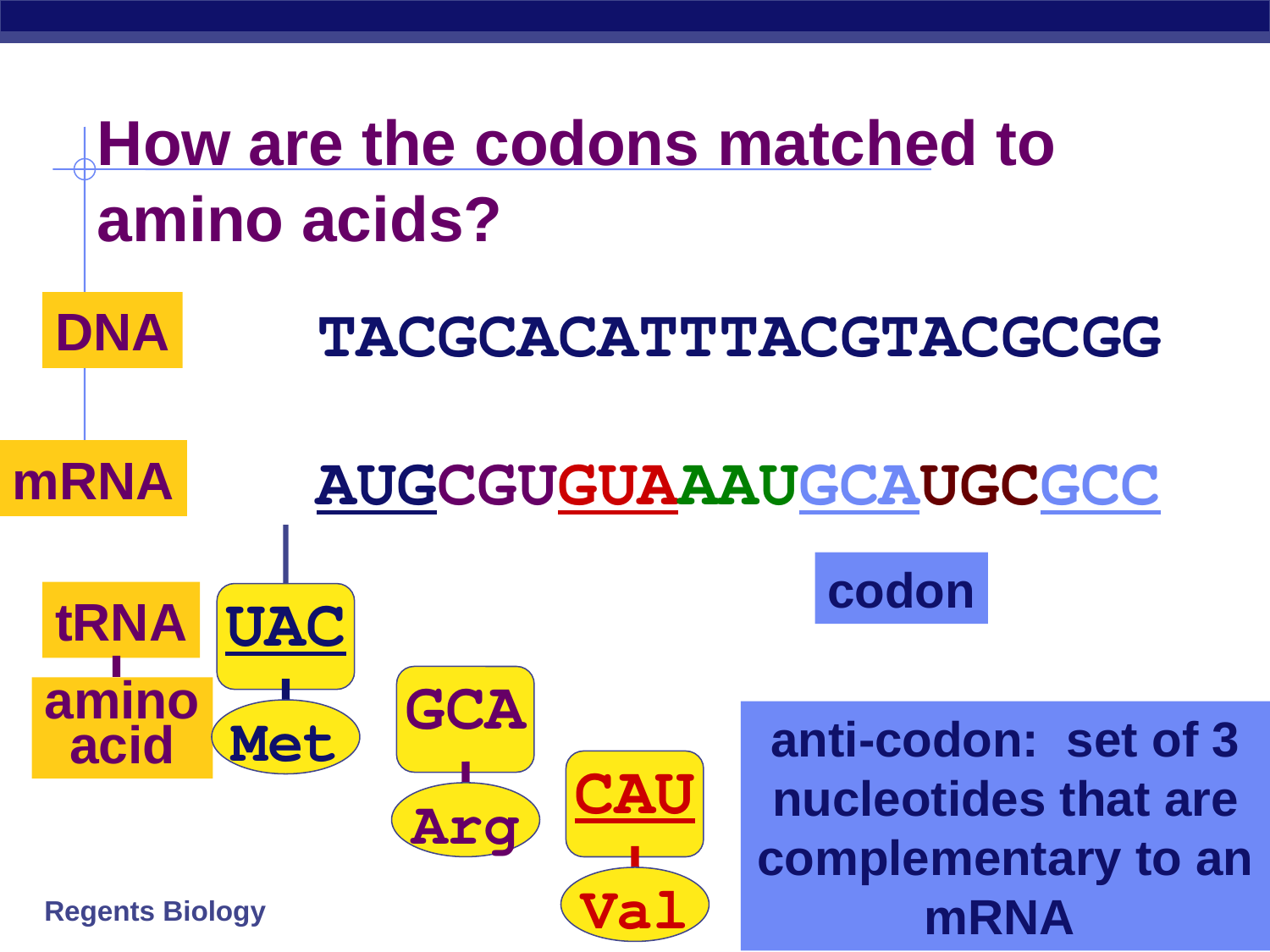

# How are the codons matched to amino acids?
TACGCACATTTACGTACGCGG
DNA
AUGCGUGUAAAUGCAUGCGCC
mRNA

codon
UAC

Met
tRNA

GCA

Arg
amino
acid
anti-codon:  set of 3 nucleotides that are complementary to an mRNA
CAU

Val